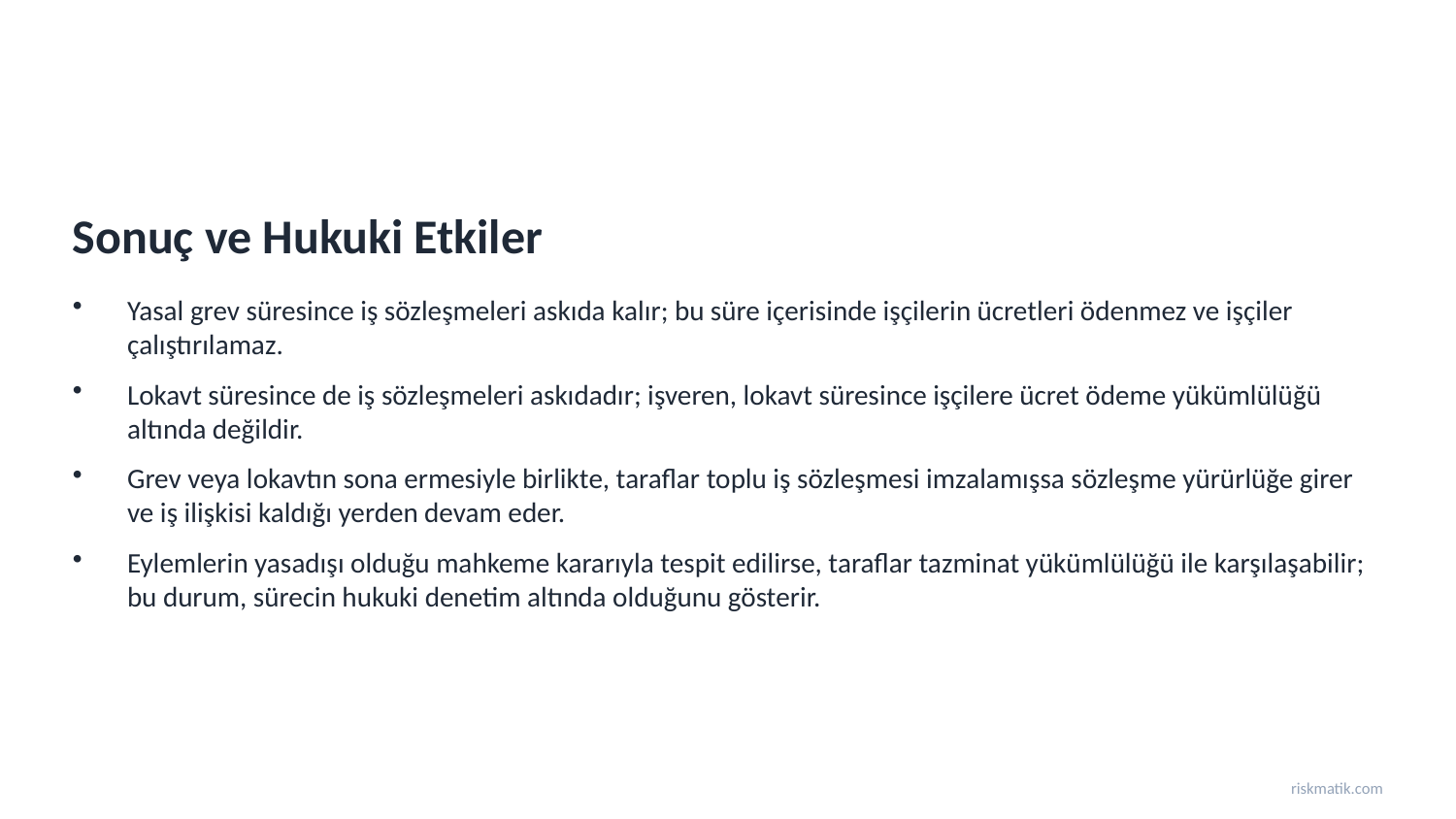

Sonuç ve Hukuki Etkiler
Yasal grev süresince iş sözleşmeleri askıda kalır; bu süre içerisinde işçilerin ücretleri ödenmez ve işçiler çalıştırılamaz.
Lokavt süresince de iş sözleşmeleri askıdadır; işveren, lokavt süresince işçilere ücret ödeme yükümlülüğü altında değildir.
Grev veya lokavtın sona ermesiyle birlikte, taraflar toplu iş sözleşmesi imzalamışsa sözleşme yürürlüğe girer ve iş ilişkisi kaldığı yerden devam eder.
Eylemlerin yasadışı olduğu mahkeme kararıyla tespit edilirse, taraflar tazminat yükümlülüğü ile karşılaşabilir; bu durum, sürecin hukuki denetim altında olduğunu gösterir.
riskmatik.com